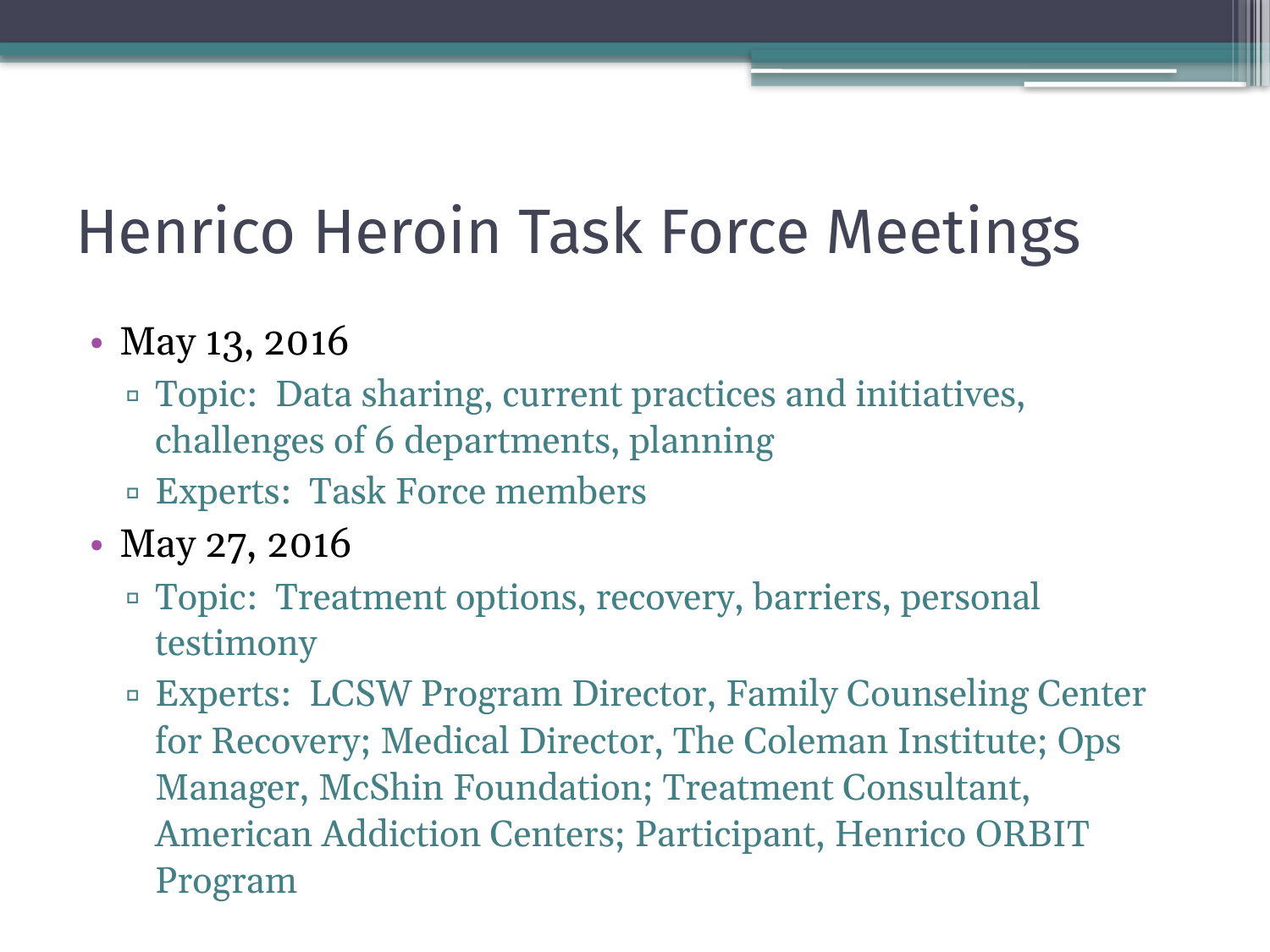

# Henrico Heroin Task Force Meetings
May 13, 2016
Topic:  Data sharing, current practices and initiatives, challenges of 6 departments, planning
Experts:  Task Force members
May 27, 2016
Topic:  Treatment options, recovery, barriers, personal testimony
Experts:  LCSW Program Director, Family Counseling Center for Recovery; Medical Director, The Coleman Institute; Ops Manager, McShin Foundation; Treatment Consultant, American Addiction Centers; Participant, Henrico ORBIT Program